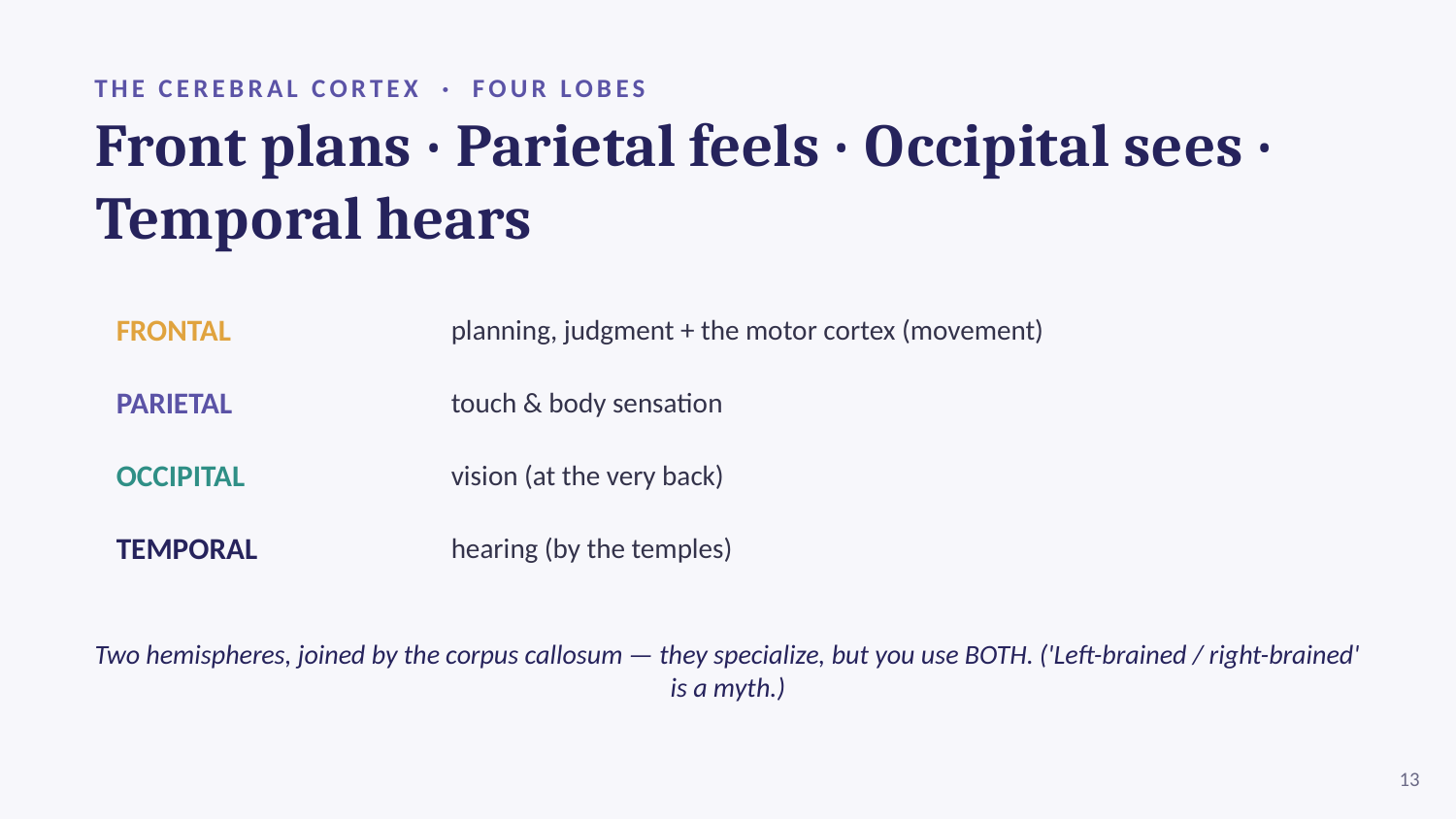

THE CEREBRAL CORTEX  ·  FOUR LOBES
Front plans · Parietal feels · Occipital sees · Temporal hears
FRONTAL
planning, judgment + the motor cortex (movement)
PARIETAL
touch & body sensation
OCCIPITAL
vision (at the very back)
TEMPORAL
hearing (by the temples)
Two hemispheres, joined by the corpus callosum — they specialize, but you use BOTH. ('Left-brained / right-brained' is a myth.)
13